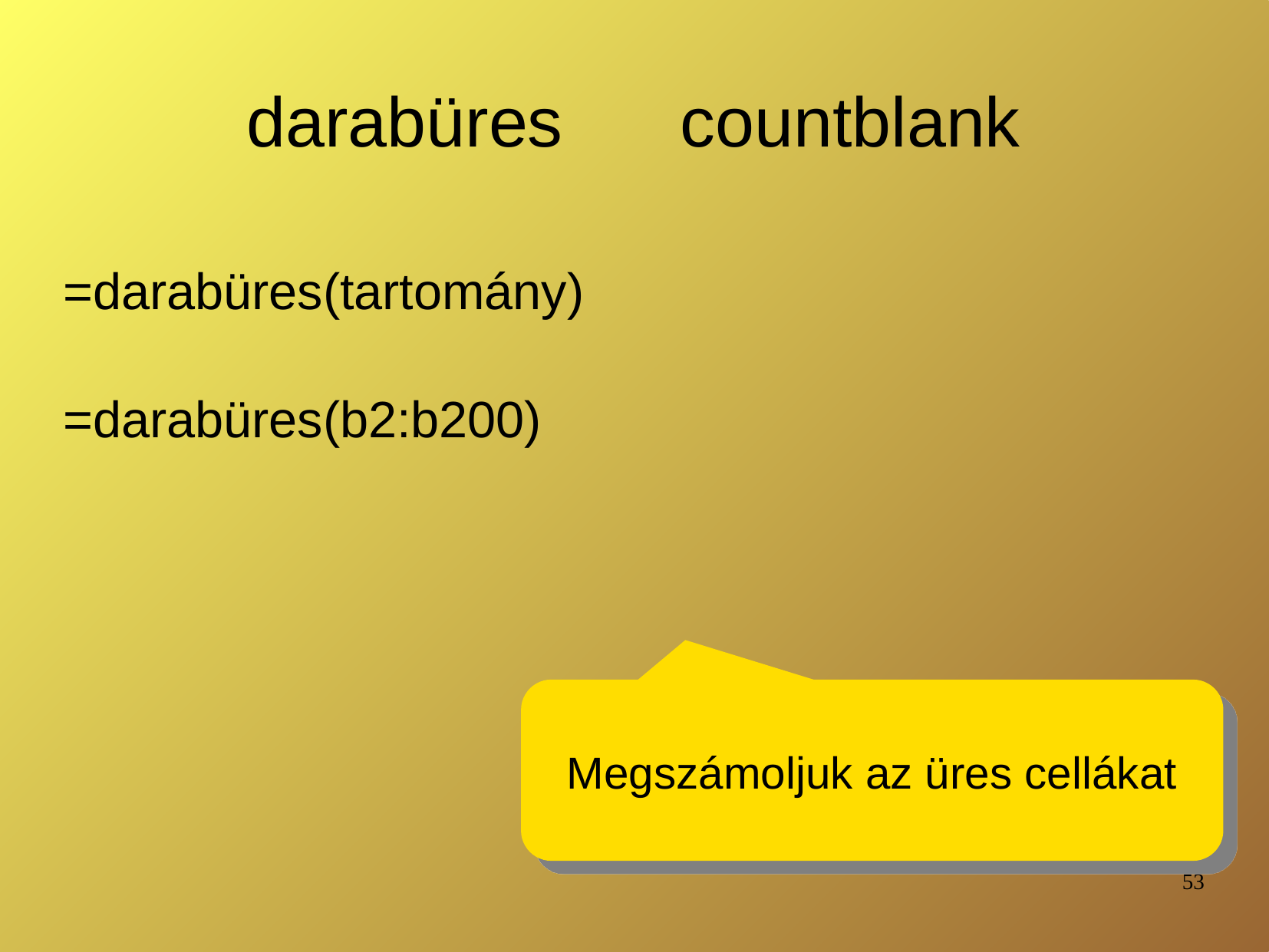

# darabüres      countblank
=darabüres(tartomány)

=darabüres(b2:b200)
Megszámoljuk az üres cellákat
53